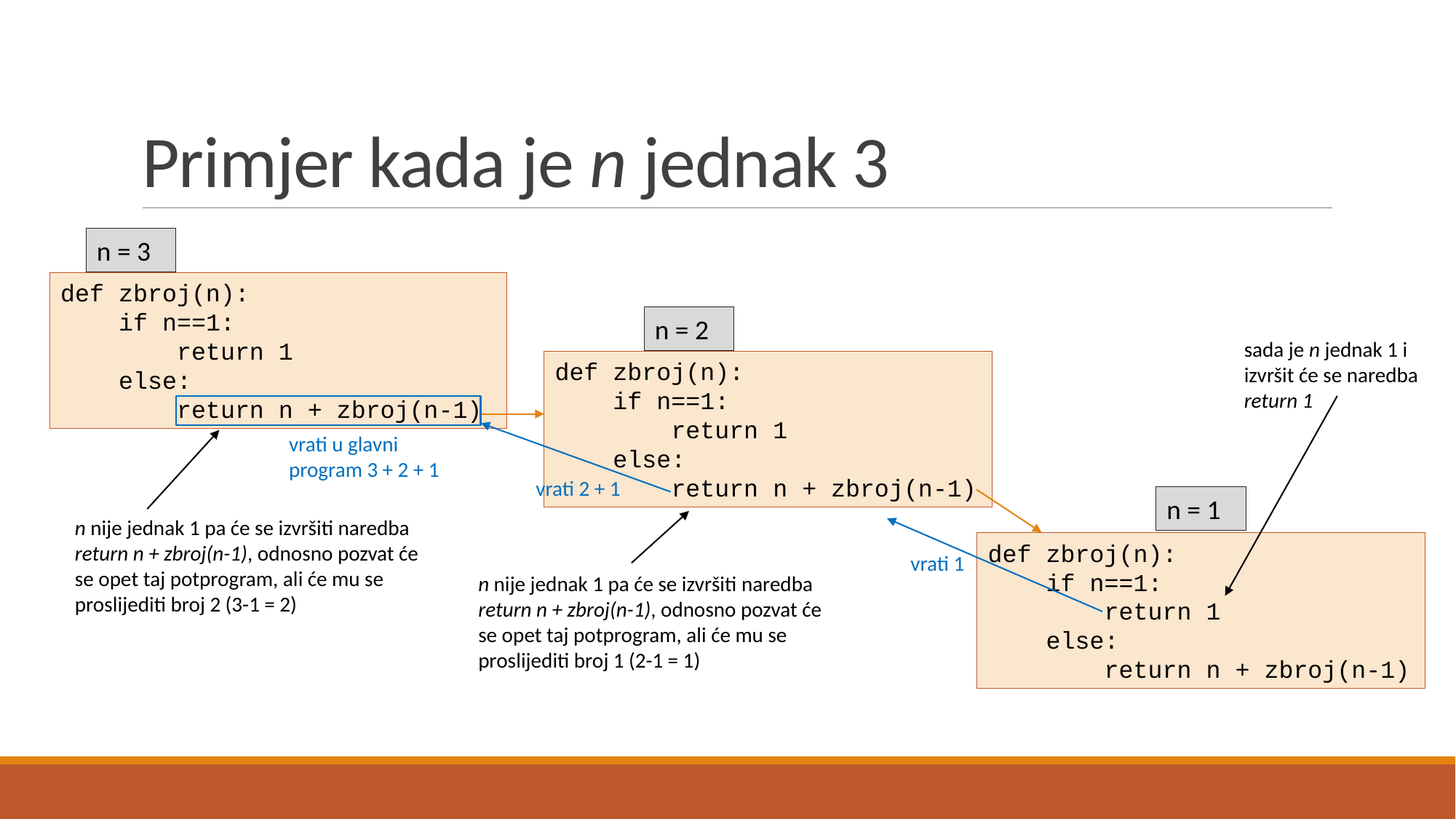

# Primjer kada je n jednak 3
n = 3
def zbroj(n):
    if n==1:
        return 1
    else:
        return n + zbroj(n-1)
n = 2
sada je n jednak 1 i izvršit će se naredba return 1
def zbroj(n):
    if n==1:
        return 1
    else:
        return n + zbroj(n-1)

vrati u glavni program 3 + 2 + 1
vrati 2 + 1
n = 1
n nije jednak 1 pa će se izvršiti naredba return n + zbroj(n-1), odnosno pozvat će se opet taj potprogram, ali će mu se proslijediti broj 2 (3-1 = 2)
def zbroj(n):
    if n==1:
        return 1
    else:
        return n + zbroj(n-1)
vrati 1
n nije jednak 1 pa će se izvršiti naredba return n + zbroj(n-1), odnosno pozvat će se opet taj potprogram, ali će mu se proslijediti broj 1 (2-1 = 1)